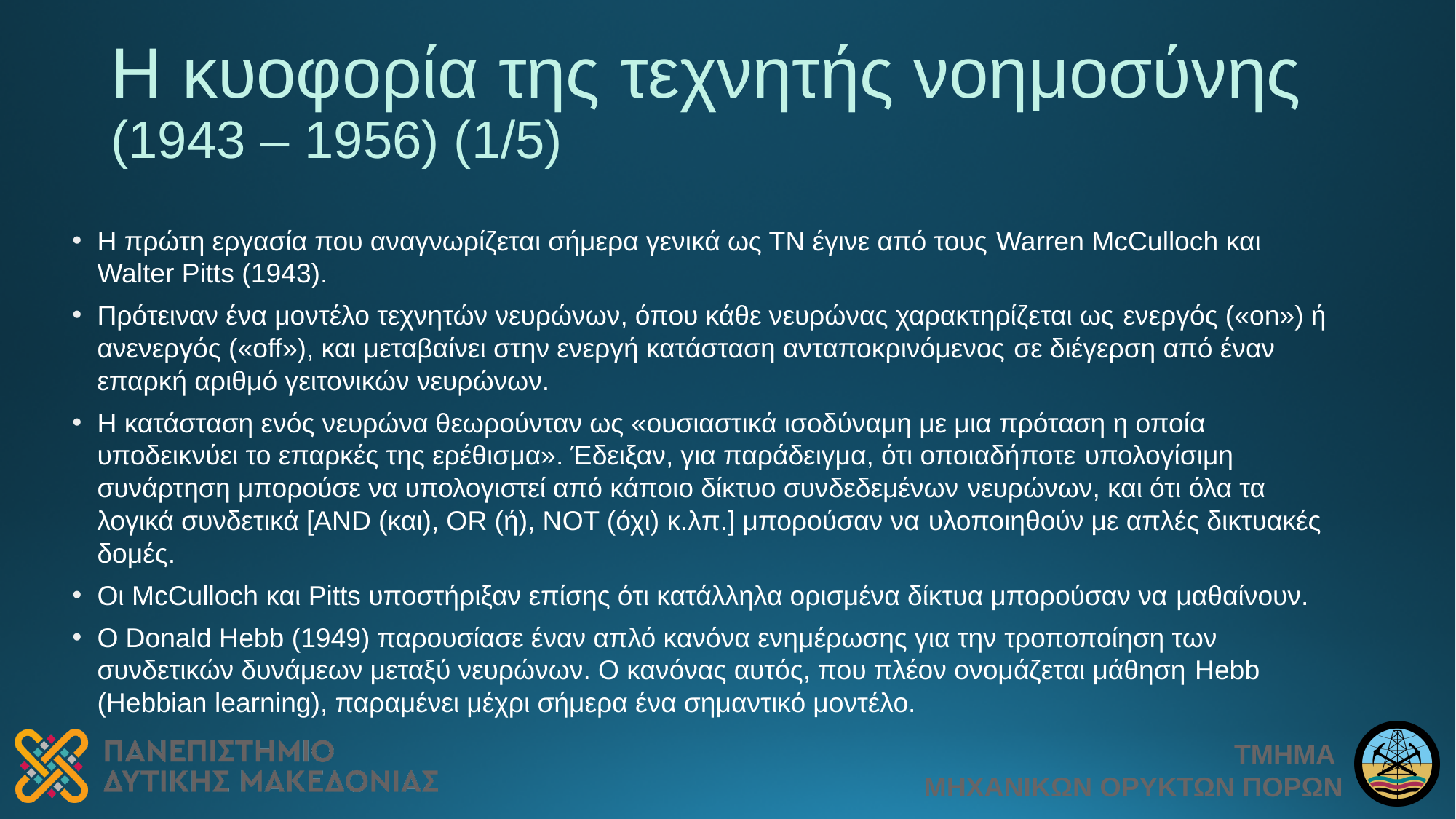

# Η κυοφορία της τεχνητής νοημοσύνης (1943 – 1956) (1/5)
Η πρώτη εργασία που αναγνωρίζεται σήμερα γενικά ως ΤΝ έγινε από τους Warren McCulloch και Walter Pitts (1943).
Πρότειναν ένα μοντέλο τεχνητών νευρώνων, όπου κάθε νευρώνας χαρακτηρίζεται ως ενεργός («on») ή ανενεργός («off»), και μεταβαίνει στην ενεργή κατάσταση ανταποκρινόμενος σε διέγερση από έναν επαρκή αριθμό γειτονικών νευρώνων.
Η κατάσταση ενός νευρώνα θεωρούνταν ως «ουσιαστικά ισοδύναμη με μια πρόταση η οποία υποδεικνύει το επαρκές της ερέθισμα». Έδειξαν, για παράδειγμα, ότι οποιαδήποτε υπολογίσιμη συνάρτηση μπορούσε να υπολογιστεί από κάποιο δίκτυο συνδεδεμένων νευρώνων, και ότι όλα τα λογικά συνδετικά [AND (και), OR (ή), NOT (όχι) κ.λπ.] μπορούσαν να υλοποιηθούν με απλές δικτυακές δομές.
Οι McCulloch και Pitts υποστήριξαν επίσης ότι κατάλληλα ορισμένα δίκτυα μπορούσαν να μαθαίνουν.
Ο Donald Hebb (1949) παρουσίασε έναν απλό κανόνα ενημέρωσης για την τροποποίηση των συνδετικών δυνάμεων μεταξύ νευρώνων. Ο κανόνας αυτός, που πλέον ονομάζεται μάθηση Hebb (Hebbian learning), παραμένει μέχρι σήμερα ένα σημαντικό μοντέλο.